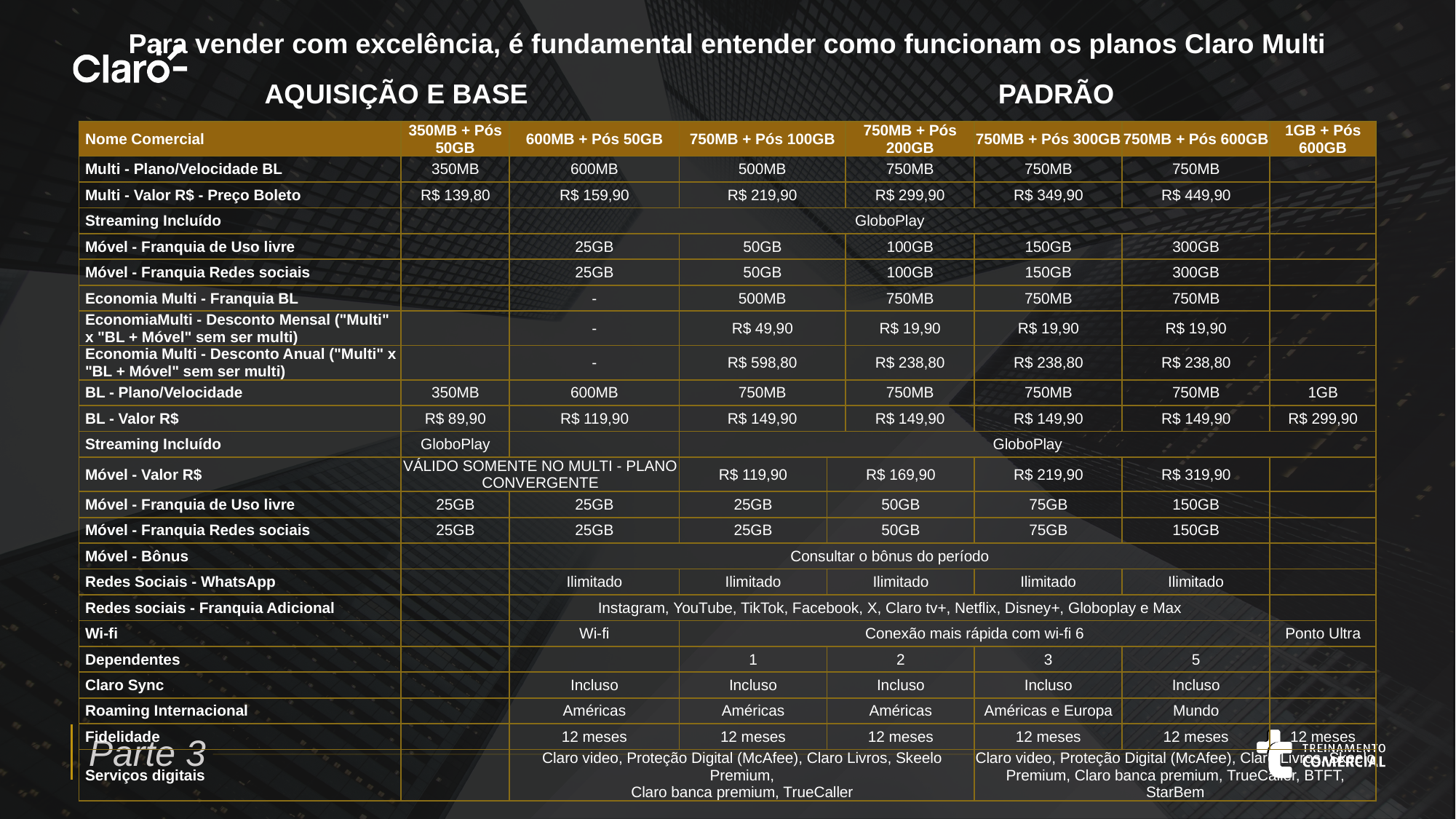

Para vender com excelência, é fundamental entender como funcionam os planos Claro Multi
AQUISIÇÃO E BASE
PADRÃO
| Nome Comercial | 350MB + Pós 50GB | 600MB + Pós 50GB | 750MB + Pós 100GB | 750MB + Pós 200GB | 750MB + Pós 200GB | 750MB + Pós 300GB | 750MB + Pós 600GB | 1GB + Pós 600GB |
| --- | --- | --- | --- | --- | --- | --- | --- | --- |
| Multi - Plano/Velocidade BL | 350MB | 600MB | 500MB | 750MB | 750MB | 750MB | 750MB |  |
| Multi - Valor R$ - Preço Boleto | R$ 139,80 | R$ 159,90 | R$ 219,90 | R$ 299,90 | R$ 299,90 | R$ 349,90 | R$ 449,90 |  |
| Streaming Incluído |  | GloboPlay |  |  |  |  |  |  |
| Móvel - Franquia de Uso livre |  | 25GB | 50GB | 100GB | 100GB | 150GB | 300GB |  |
| Móvel - Franquia Redes sociais |  | 25GB | 50GB | 100GB | 100GB | 150GB | 300GB |  |
| Economia Multi - Franquia BL |  | - | 500MB | 750MB | 750MB | 750MB | 750MB |  |
| EconomiaMulti - Desconto Mensal ("Multi" x "BL + Móvel" sem ser multi) |  | - | R$ 49,90 | R$ 19,90 | R$ 19,90 | R$ 19,90 | R$ 19,90 |  |
| Economia Multi - Desconto Anual ("Multi" x "BL + Móvel" sem ser multi) |  | - | R$ 598,80 | R$ 238,80 | R$ 238,80 | R$ 238,80 | R$ 238,80 |  |
| BL - Plano/Velocidade | 350MB | 600MB | 750MB | 750MB | 750MB | 750MB | 750MB | 1GB |
| BL - Valor R$ | R$ 89,90 | R$ 119,90 | R$ 149,90 | R$ 149,90 | R$ 149,90 | R$ 149,90 | R$ 149,90 | R$ 299,90 |
| Streaming Incluído | GloboPlay |  | GloboPlay |  |  |  |  |  |
| Móvel - Valor R$ | VÁLIDO SOMENTE NO MULTI - PLANO CONVERGENTE |  | R$ 119,90 | R$ 169,90 |  | R$ 219,90 | R$ 319,90 |  |
| Móvel - Franquia de Uso livre | 25GB | 25GB | 25GB | 50GB |  | 75GB | 150GB |  |
| Móvel - Franquia Redes sociais | 25GB | 25GB | 25GB | 50GB |  | 75GB | 150GB |  |
| Móvel - Bônus |  | Consultar o bônus do período |  |  |  |  |  |  |
| Redes Sociais - WhatsApp |  | Ilimitado | Ilimitado | Ilimitado |  | Ilimitado | Ilimitado |  |
| Redes sociais - Franquia Adicional |  | Instagram, YouTube, TikTok, Facebook, X, Claro tv+, Netflix, Disney+, Globoplay e Max |  |  |  |  |  |  |
| Wi-fi |  | Wi-fi | Conexão mais rápida com wi-fi 6 |  |  |  |  | Ponto Ultra |
| Dependentes |  |  | 1 | 2 |  | 3 | 5 |  |
| Claro Sync |  | Incluso | Incluso | Incluso |  | Incluso | Incluso |  |
| Roaming Internacional |  | Américas | Américas | Américas |  | Américas e Europa | Mundo |  |
| Fidelidade |  | 12 meses | 12 meses | 12 meses |  | 12 meses | 12 meses | 12 meses |
| Serviços digitais |  | Claro video, Proteção Digital (McAfee), Claro Livros, Skeelo Premium, Claro banca premium, TrueCaller |  |  |  | Claro video, Proteção Digital (McAfee), Claro Livros, Skeelo Premium, Claro banca premium, TrueCaller, BTFT, StarBem |  |  |